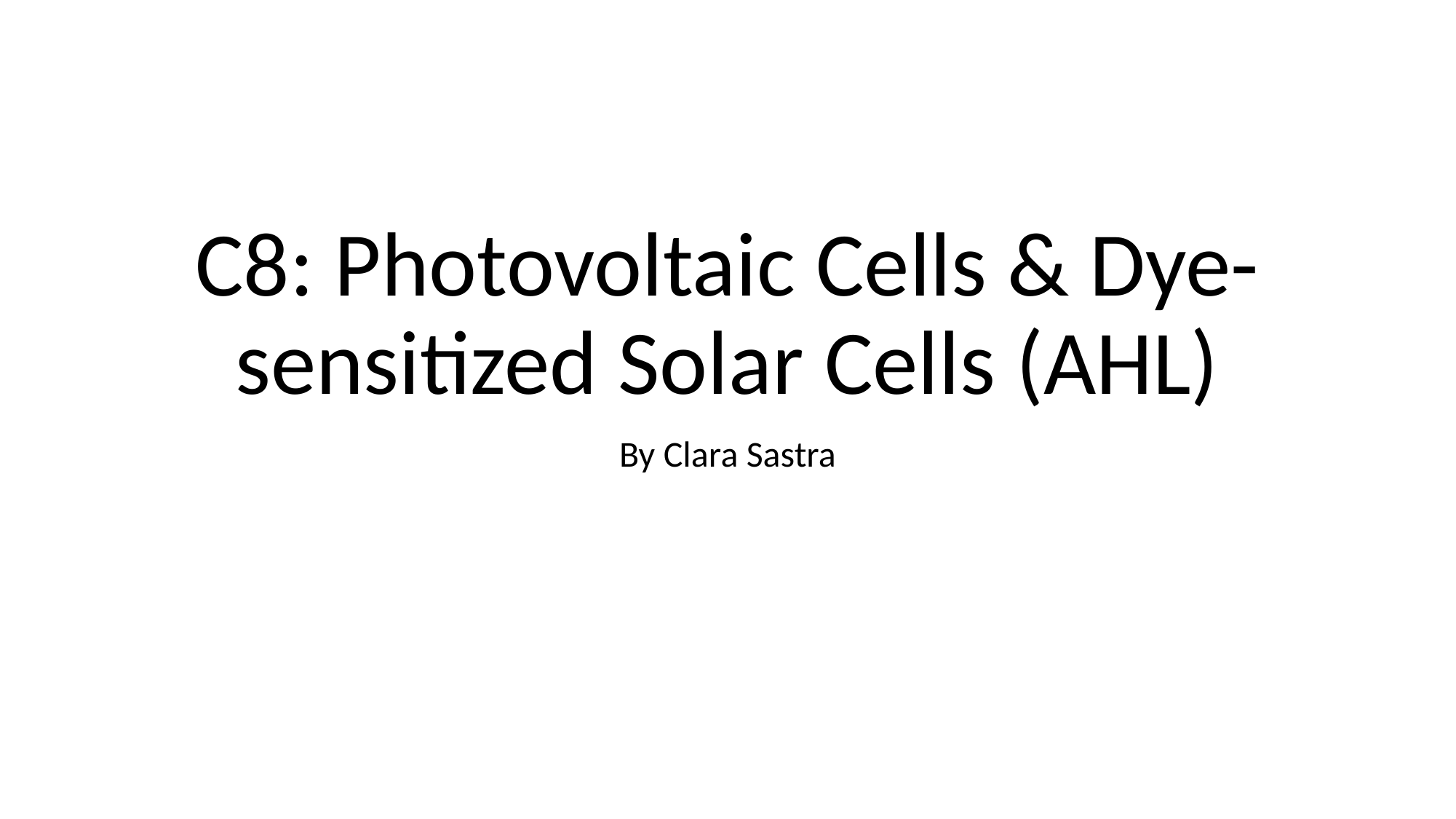

# C8: Photovoltaic Cells & Dye-sensitized Solar Cells (AHL)
By Clara Sastra